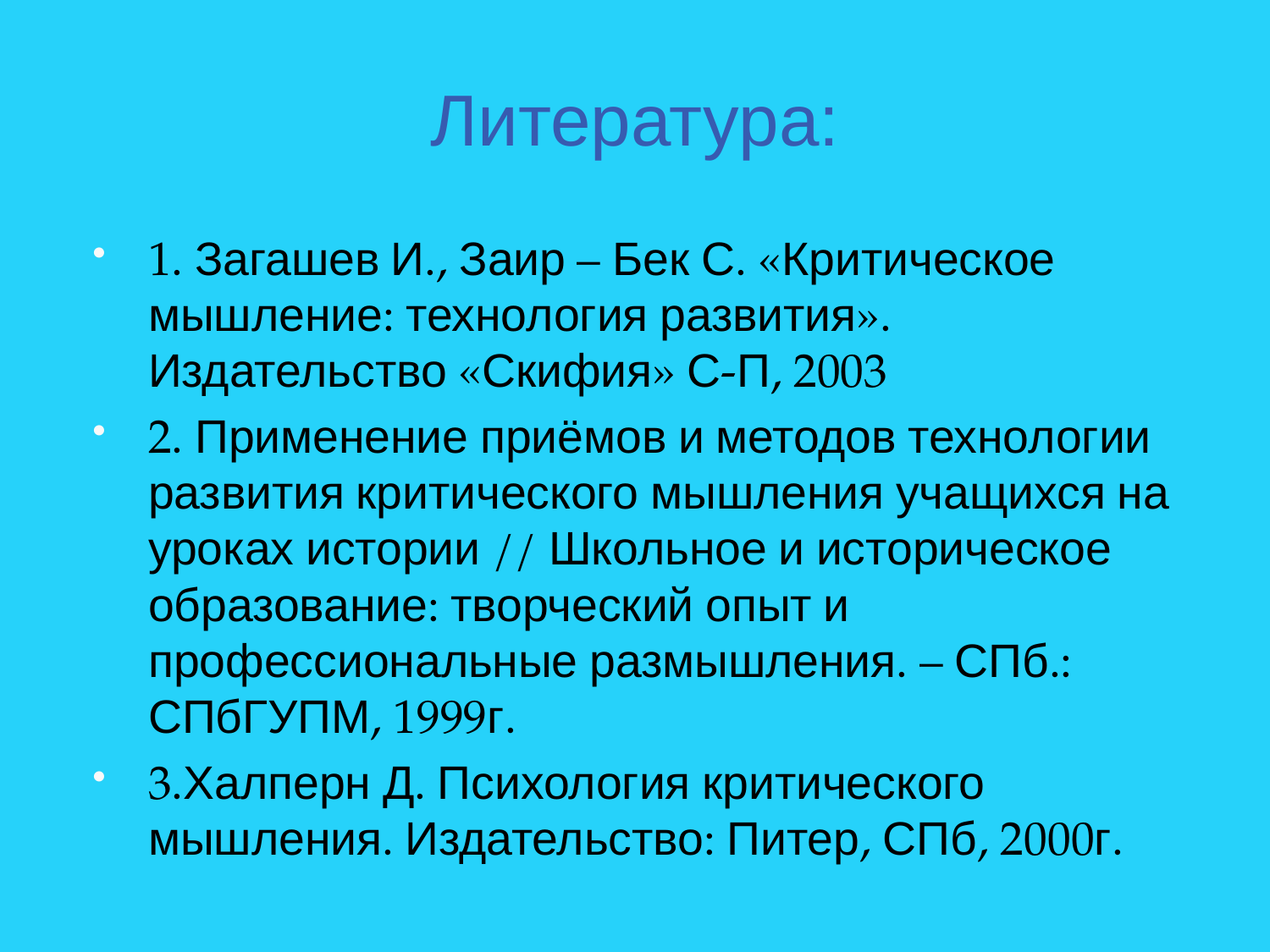

# Литература:
1. Загашев И., Заир – Бек С. «Критическое мышление: технология развития». Издательство «Скифия» С-П, 2003
2. Применение приёмов и методов технологии развития критического мышления учащихся на уроках истории // Школьное и историческое образование: творческий опыт и профессиональные размышления. – СПб.: СПбГУПМ, 1999г.
3.Халперн Д. Психология критического мышления. Издательство: Питер, СПб, 2000г.